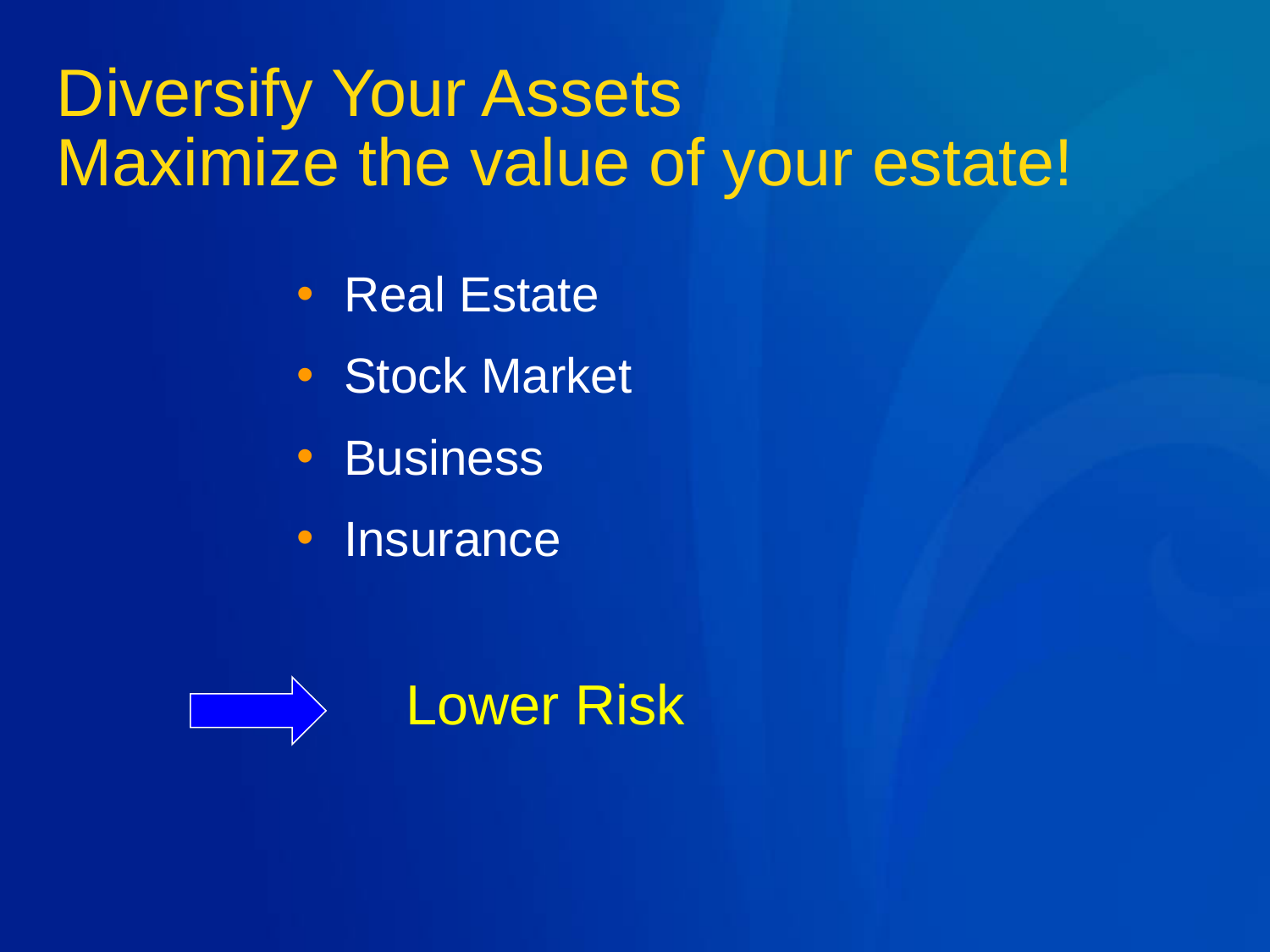

# Diversify Your Assets Maximize the value of your estate!
Real Estate
Stock Market
Business
Insurance

       Lower Risk